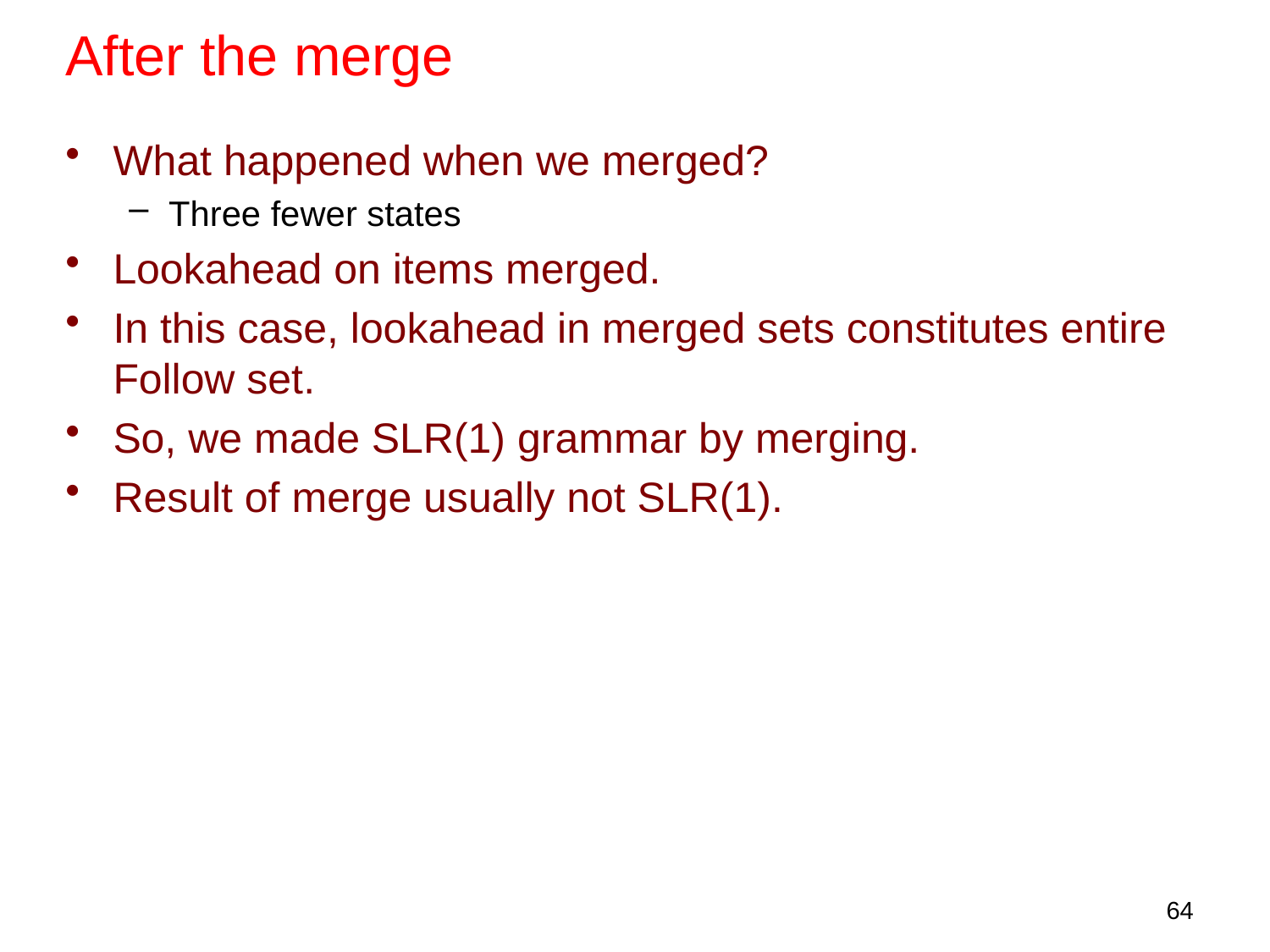

After the merge
What happened when we merged?
Three fewer states
Lookahead on items merged.
In this case, lookahead in merged sets constitutes entire Follow set.
So, we made SLR(1) grammar by merging.
Result of merge usually not SLR(1).

64